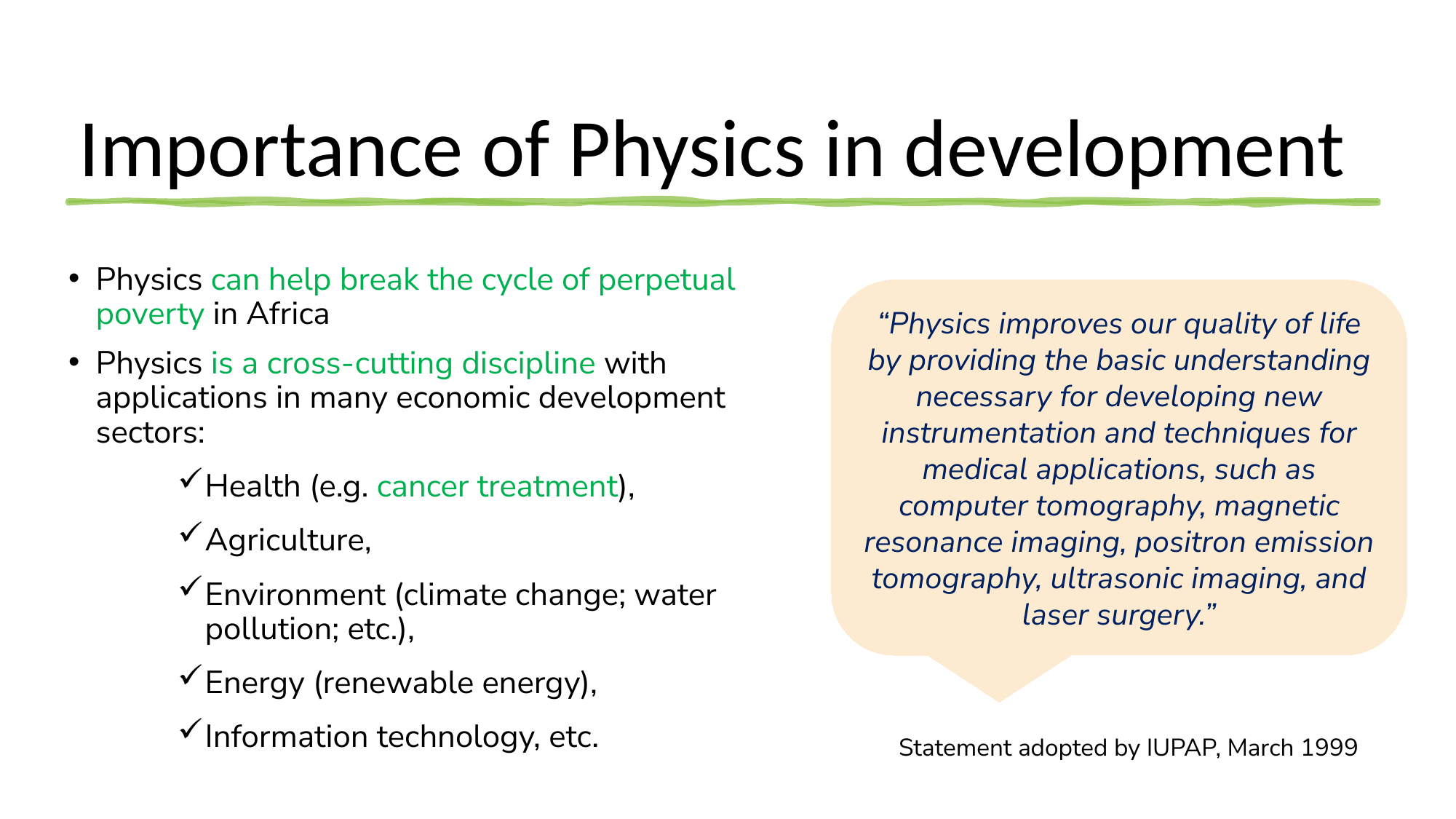

# Importance of Physics in development

Physics can help break the cycle of perpetual poverty in Africa
Physics is a cross-cutting discipline with applications in many economic development sectors:
Health (e.g. cancer treatment),
Agriculture,
Environment (climate change; water pollution; etc.),
Energy (renewable energy),
Information technology, etc.
“Physics improves our quality of life by providing the basic understanding necessary for developing new instrumentation and techniques for medical applications, such as computer tomography, magnetic resonance imaging, positron emission tomography, ultrasonic imaging, and laser surgery.”
Statement adopted by IUPAP, March 1999